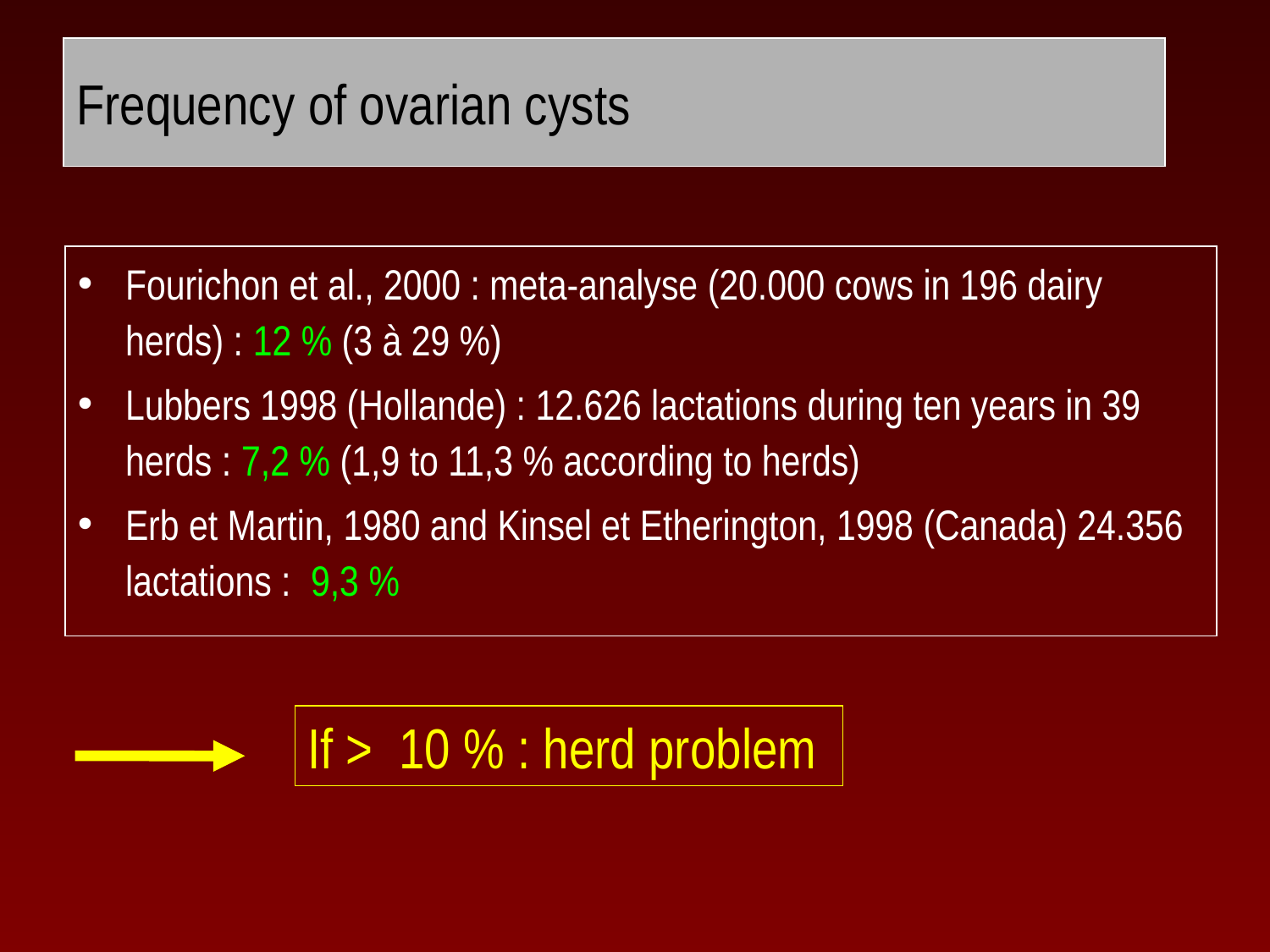

# Frequency of ovarian cysts
Fourichon et al., 2000 : meta-analyse (20.000 cows in 196 dairy herds) : 12 % (3 à 29 %)
Lubbers 1998 (Hollande) : 12.626 lactations during ten years in 39 herds : 7,2 % (1,9 to 11,3 % according to herds)
Erb et Martin, 1980 and Kinsel et Etherington, 1998 (Canada) 24.356 lactations :  9,3 %
If >  10 % : herd problem